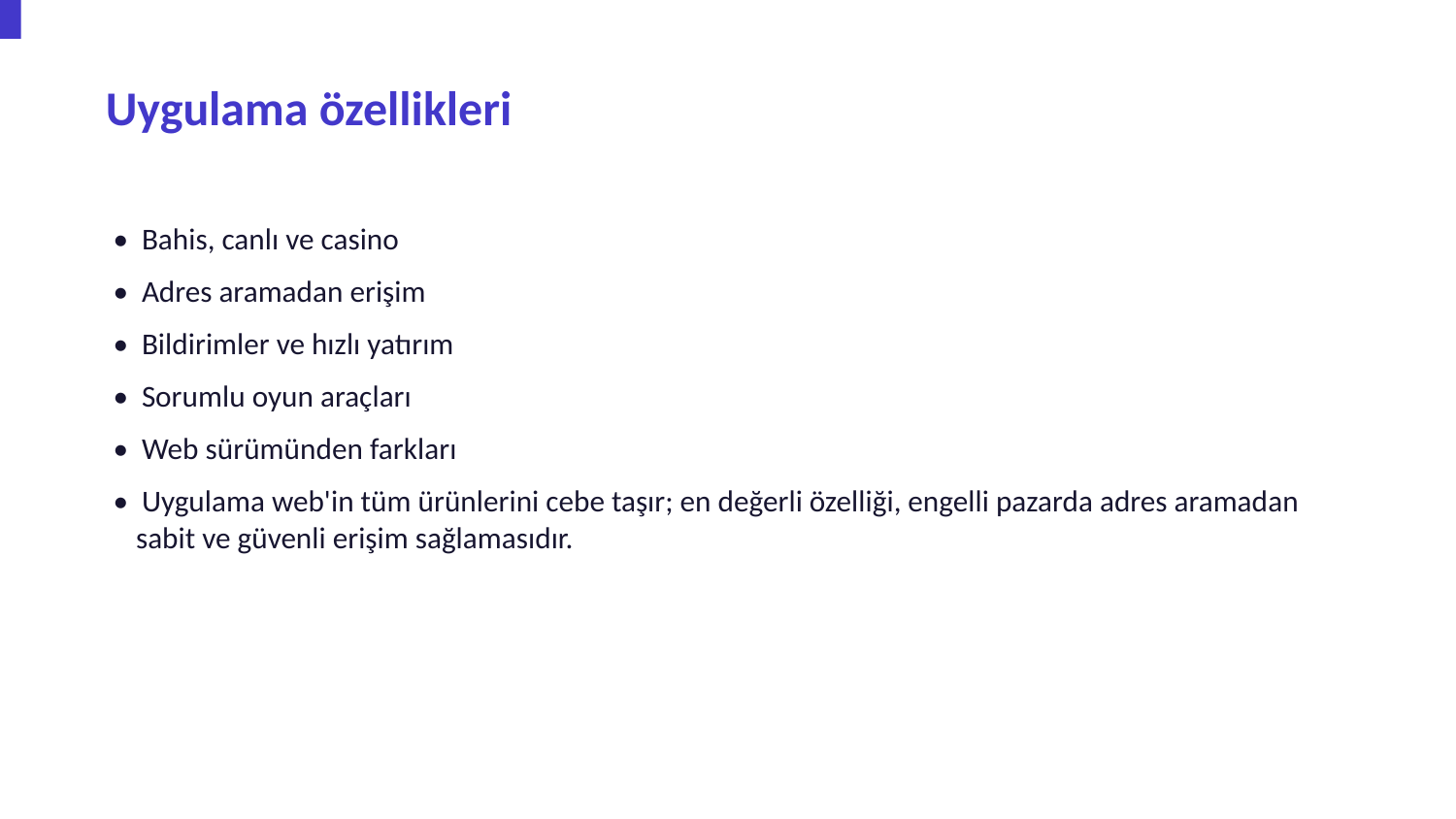

Uygulama özellikleri
•  Bahis, canlı ve casino
•  Adres aramadan erişim
•  Bildirimler ve hızlı yatırım
•  Sorumlu oyun araçları
•  Web sürümünden farkları
•  Uygulama web'in tüm ürünlerini cebe taşır; en değerli özelliği, engelli pazarda adres aramadan sabit ve güvenli erişim sağlamasıdır.